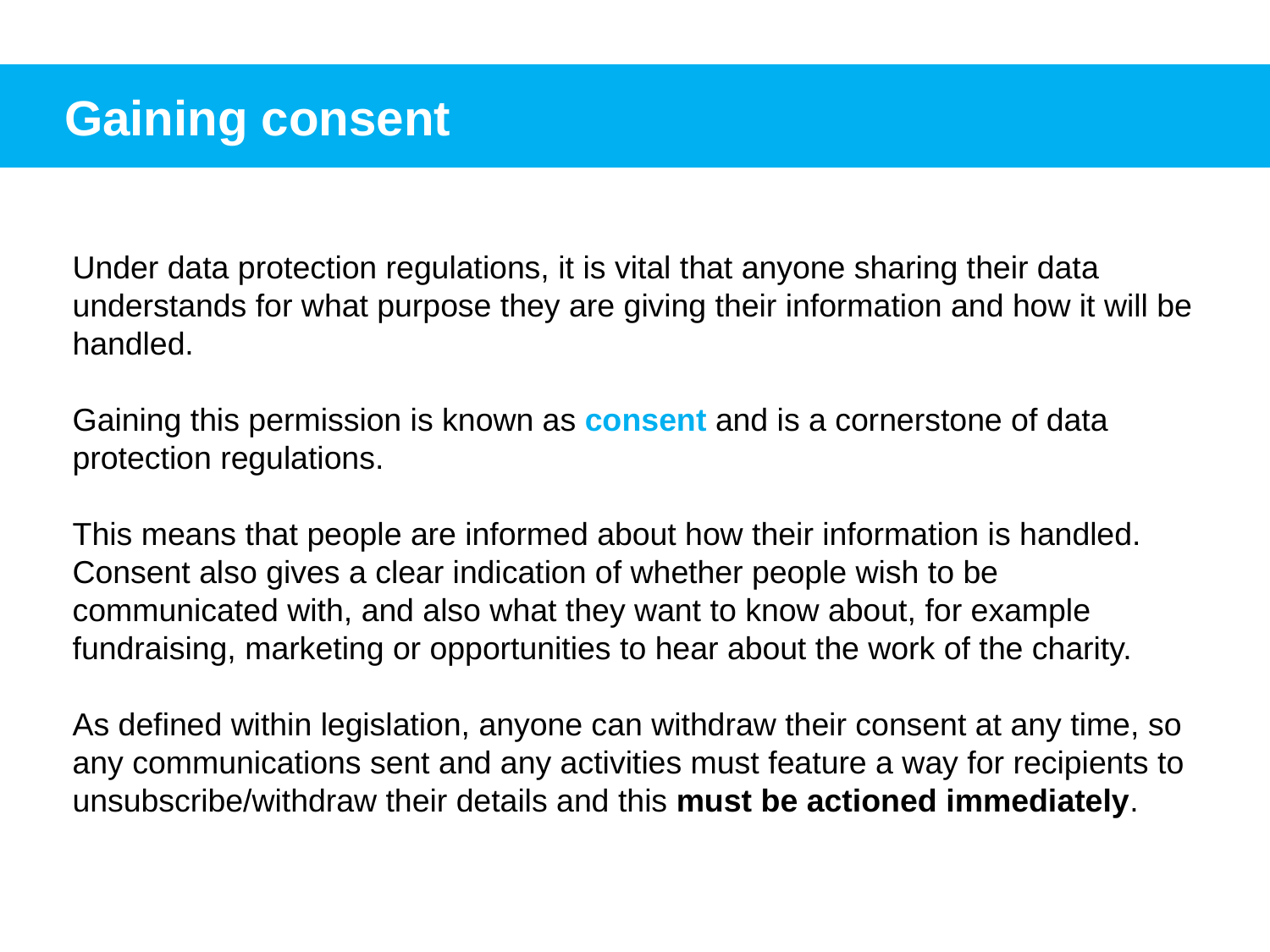

Gaining consent
Under data protection regulations, it is vital that anyone sharing their data understands for what purpose they are giving their information and how it will be handled.

Gaining this permission is known as consent and is a cornerstone of data protection regulations.

This means that people are informed about how their information is handled. Consent also gives a clear indication of whether people wish to be communicated with, and also what they want to know about, for example fundraising, marketing or opportunities to hear about the work of the charity.

As defined within legislation, anyone can withdraw their consent at any time, so any communications sent and any activities must feature a way for recipients to unsubscribe/withdraw their details and this must be actioned immediately.